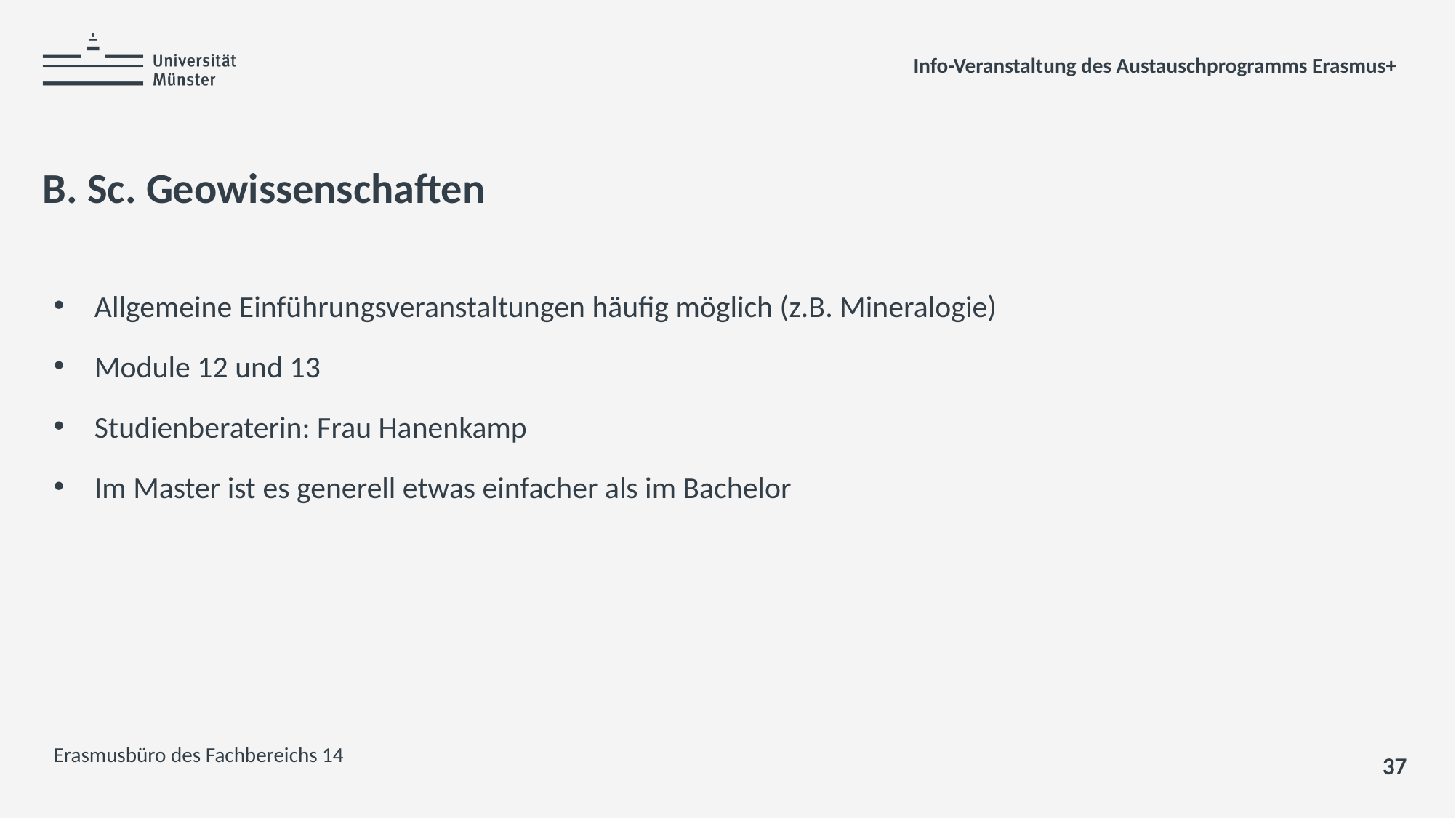

Info-Veranstaltung des Austauschprogramms Erasmus+
# B. Sc. Geowissenschaften
Allgemeine Einführungsveranstaltungen häufig möglich (z.B. Mineralogie)
Module 12 und 13
Studienberaterin: Frau Hanenkamp
Im Master ist es generell etwas einfacher als im Bachelor
Erasmusbüro des Fachbereichs 14
37